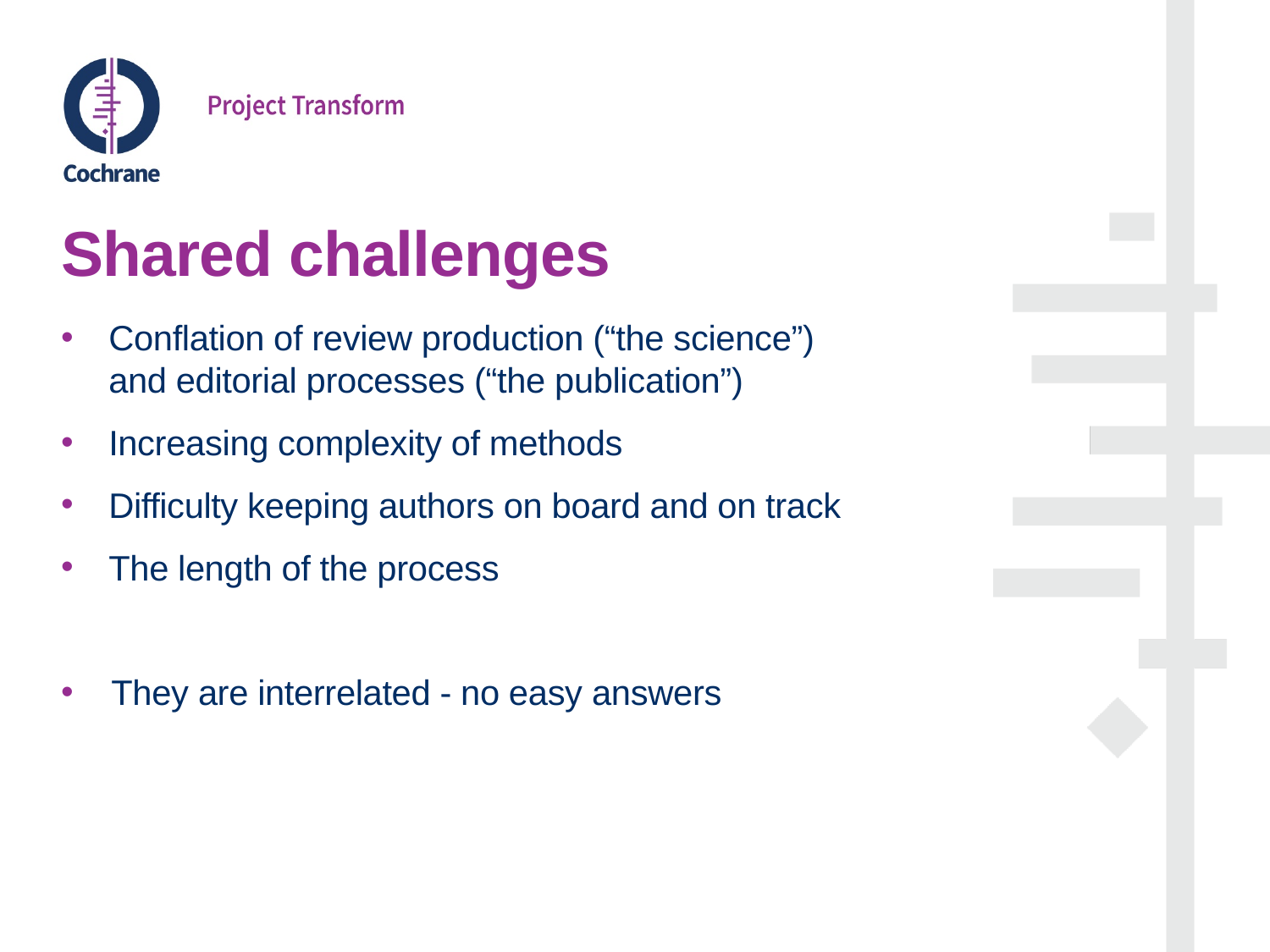

# Shared challenges
Conflation of review production (“the science”)
and editorial processes (“the publication”)
Increasing complexity of methods
Difficulty keeping authors on board and on track
The length of the process

They are interrelated - no easy answers